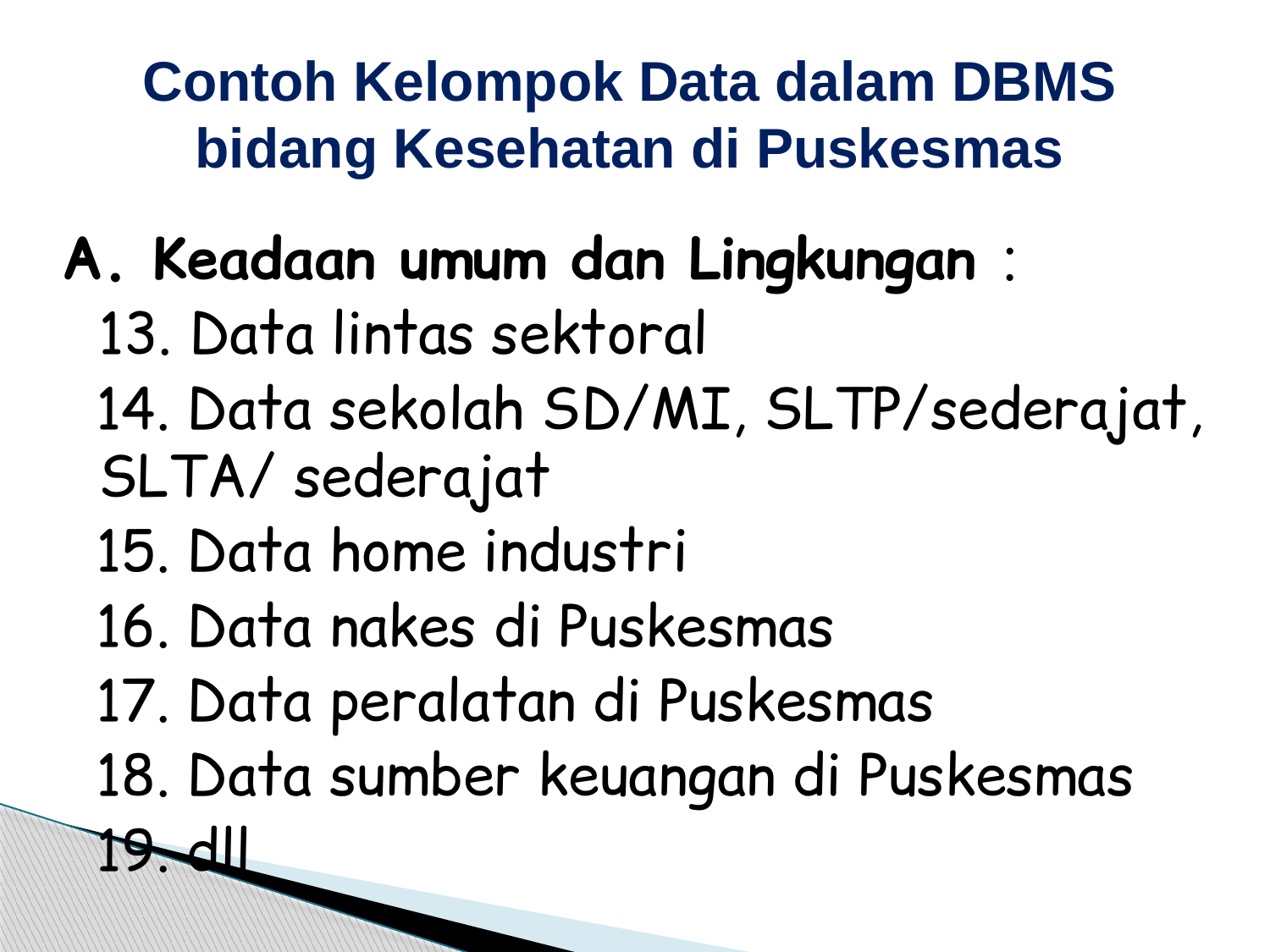

# Contoh Kelompok Data dalam DBMS bidang Kesehatan di Puskesmas
A. Keadaan umum dan Lingkungan :
	13. Data lintas sektoral
  14. Data sekolah SD/MI, SLTP/sederajat, SLTA/ sederajat
  15. Data home industri
  16. Data nakes di Puskesmas
  17. Data peralatan di Puskesmas
  18. Data sumber keuangan di Puskesmas
  19. dll